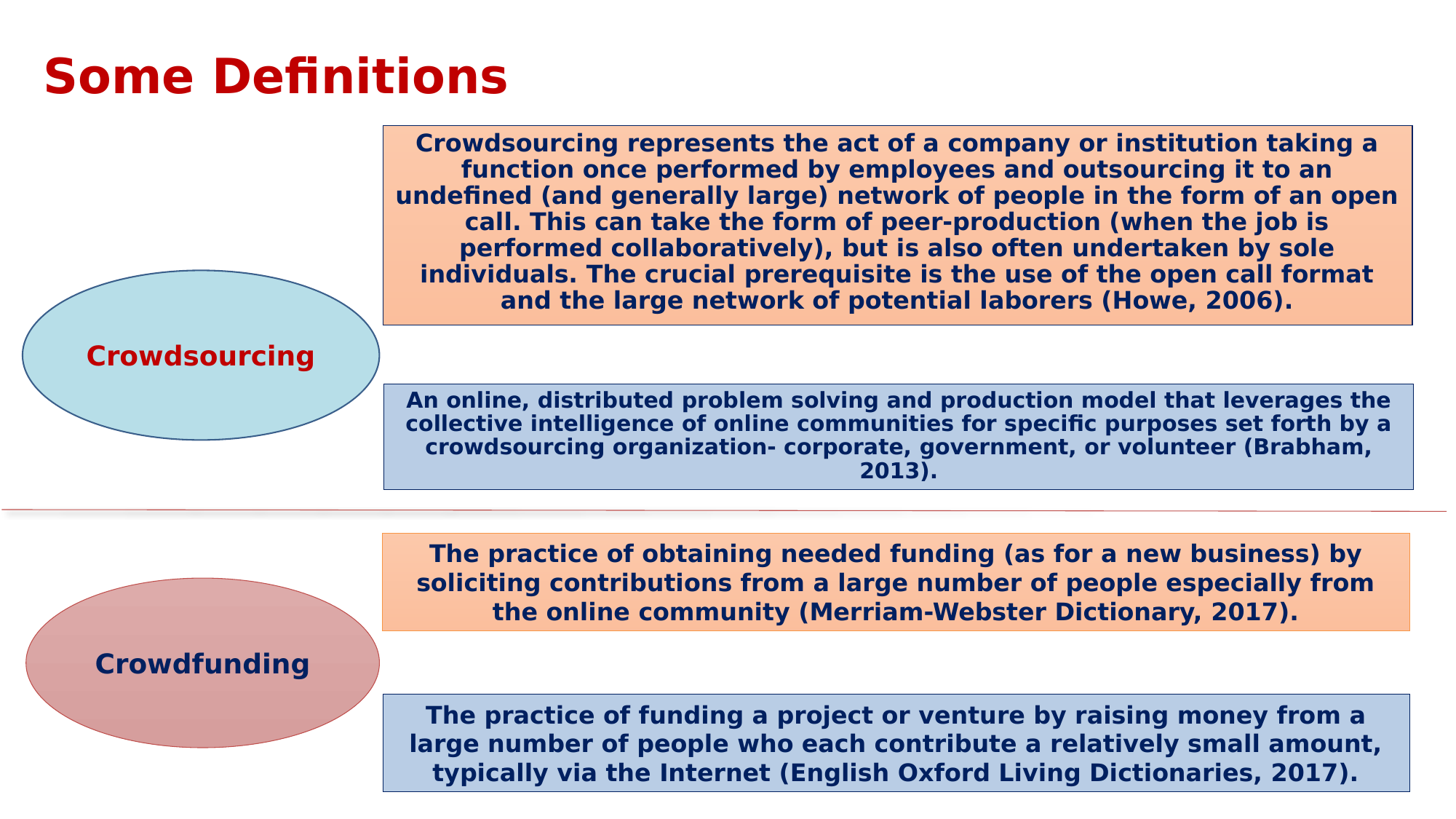

# Some Definitions
Crowdsourcing represents the act of a company or institution taking a function once performed by employees and outsourcing it to an undefined (and generally large) network of people in the form of an open call. This can take the form of peer-production (when the job is performed collaboratively), but is also often undertaken by sole individuals. The crucial prerequisite is the use of the open call format and the large network of potential laborers (Howe, 2006).
Crowdsourcing
An online, distributed problem solving and production model that leverages the collective intelligence of online communities for specific purposes set forth by a crowdsourcing organization- corporate, government, or volunteer (Brabham, 2013).
The practice of obtaining needed funding (as for a new business) by soliciting contributions from a large number of people especially from the online community (Merriam-Webster Dictionary, 2017).
Crowdfunding
The practice of funding a project or venture by raising money from a large number of people who each contribute a relatively small amount, typically via the Internet (English Oxford Living Dictionaries, 2017).